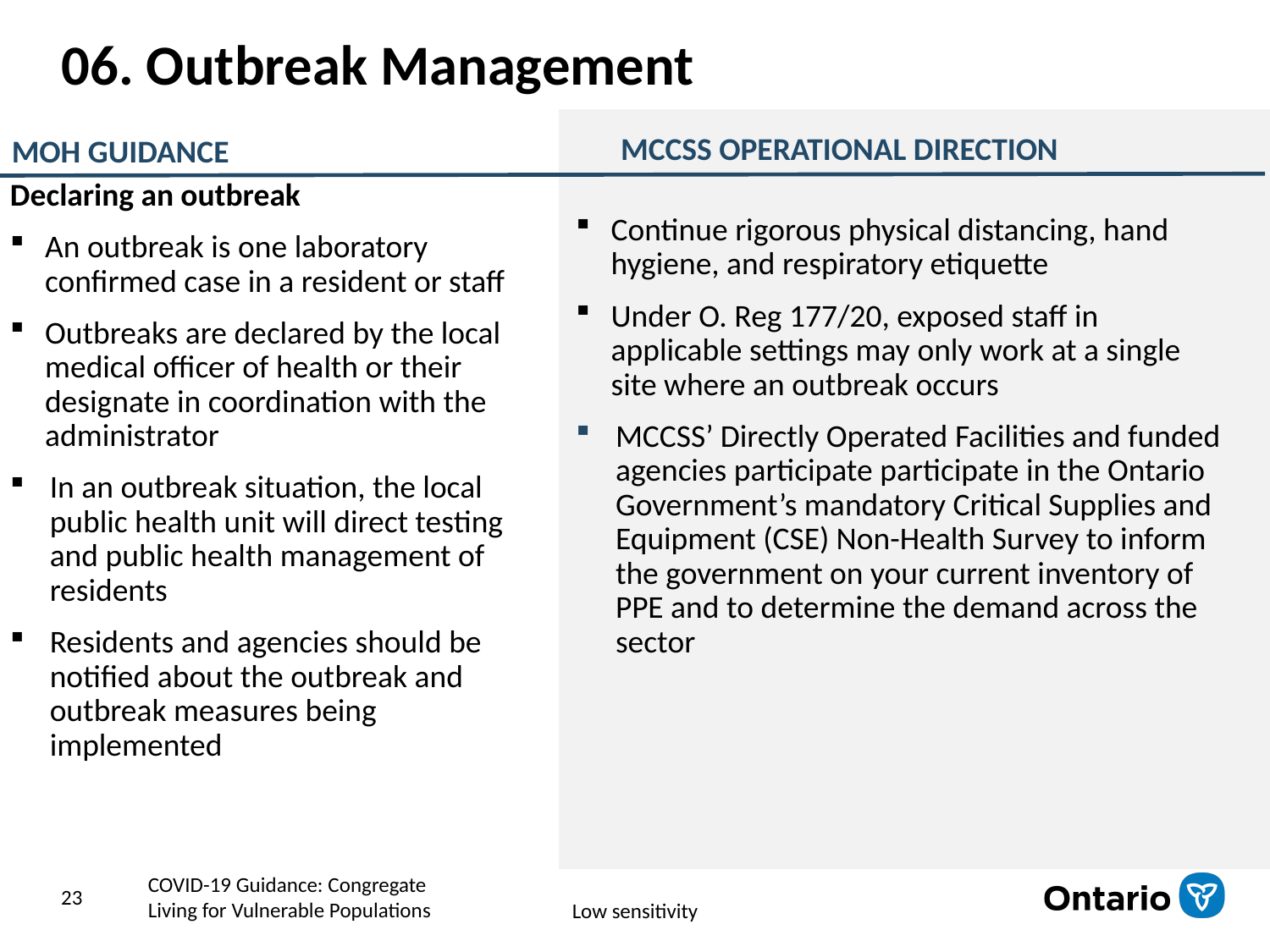

# 06. Outbreak Management

MCCSS OPERATIONAL DIRECTION
MOH GUIDANCE
Declaring an outbreak
An outbreak is one laboratory confirmed case in a resident or staff
Outbreaks are declared by the local medical officer of health or their designate in coordination with the administrator
In an outbreak situation, the local public health unit will direct testing and public health management of residents
Residents and agencies should be notified about the outbreak and outbreak measures being implemented

Continue rigorous physical distancing, hand hygiene, and respiratory etiquette
Under O. Reg 177/20, exposed staff in applicable settings may only work at a single site where an outbreak occurs
MCCSS’ Directly Operated Facilities and funded agencies participate participate in the Ontario Government’s mandatory Critical Supplies and Equipment (CSE) Non-Health Survey to inform the government on your current inventory of PPE and to determine the demand across the sector

23
COVID-19 Guidance: Congregate
Living for Vulnerable Populations